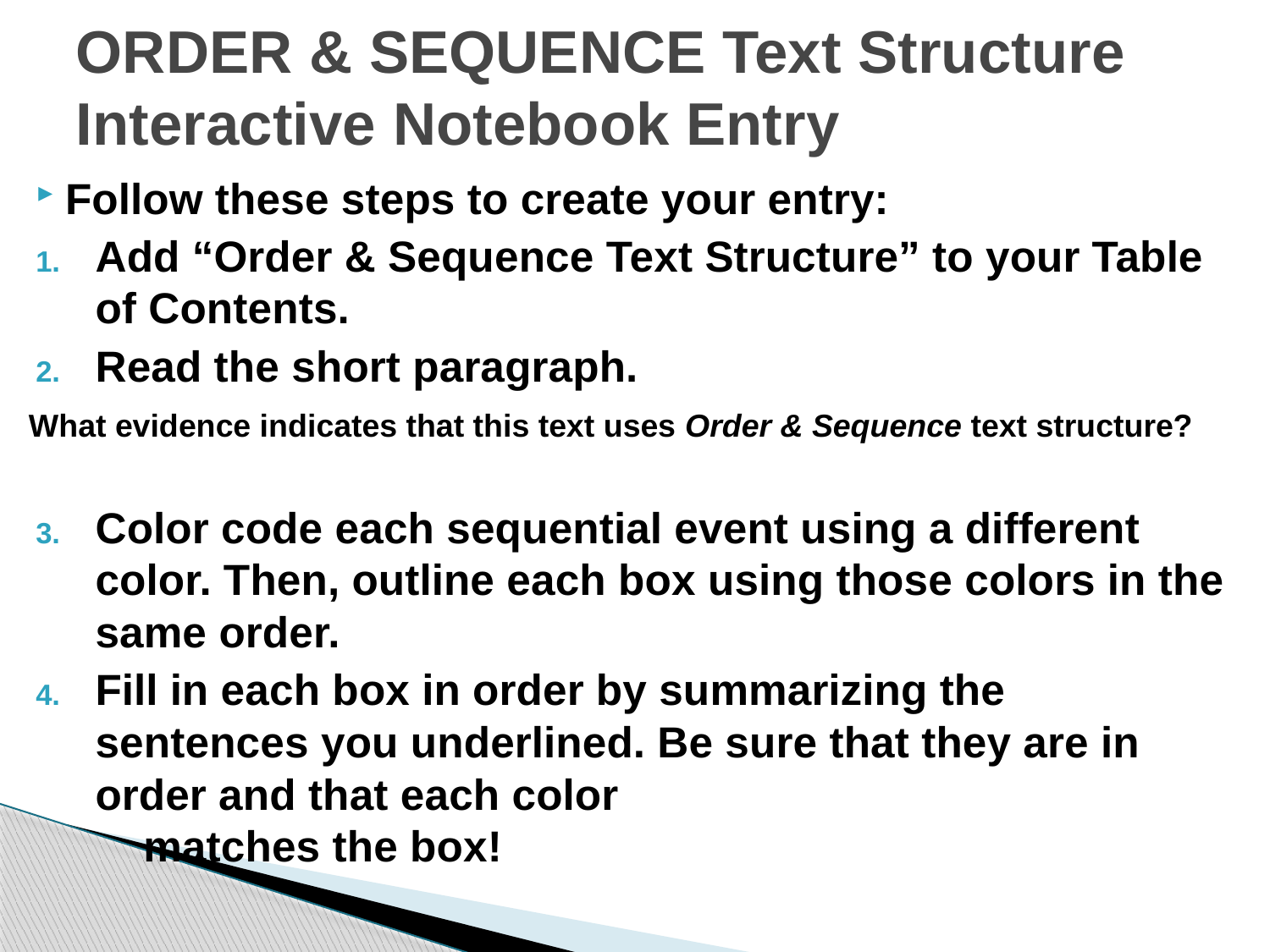

# ORDER & SEQUENCE Text Structure Interactive Notebook Entry
Follow these steps to create your entry:
Add “Order & Sequence Text Structure” to your Table of Contents.
Read the short paragraph.
Color code each sequential event using a different color. Then, outline each box using those colors in the same order.
Fill in each box in order by summarizing the sentences you underlined. Be sure that they are in order and that each color
    matches the box!

What evidence indicates that this text uses Order & Sequence text structure?